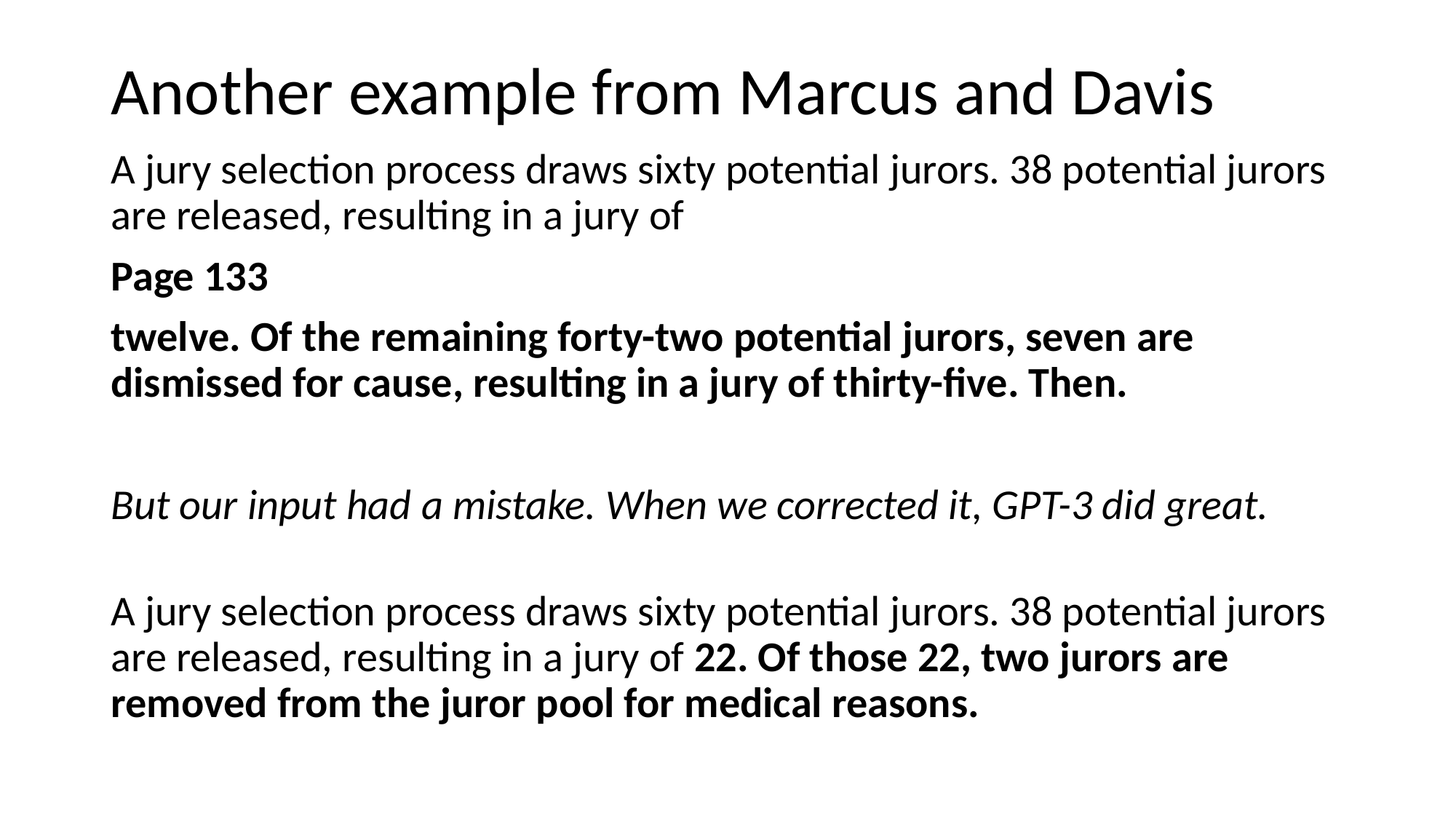

# Another example from Marcus and Davis
A jury selection process draws sixty potential jurors. 38 potential jurors are released, resulting in a jury of
Page 133
twelve. Of the remaining forty-two potential jurors, seven are dismissed for cause, resulting in a jury of thirty-five. Then.

But our input had a mistake. When we corrected it, GPT-3 did great.
A jury selection process draws sixty potential jurors. 38 potential jurors are released, resulting in a jury of 22. Of those 22, two jurors are removed from the juror pool for medical reasons.